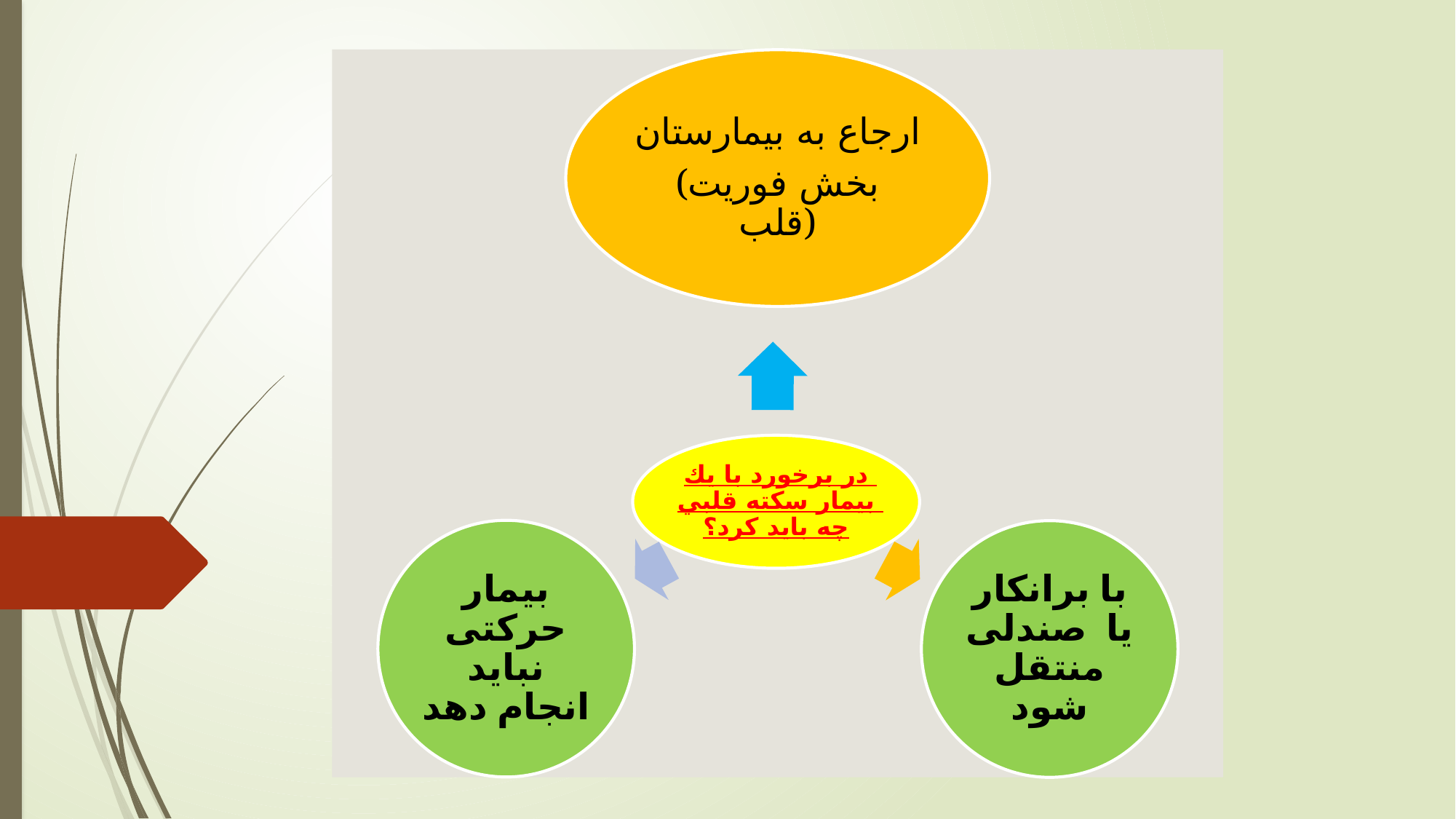

در برخورد با يك بيمار سكته قلبي چه بايد كرد؟

ارجاع به بیمارستان
(بخش فوریت قلب)

با برانکار یا  صندلی منتقل شود

بیمار حرکتی نباید انجام دهد